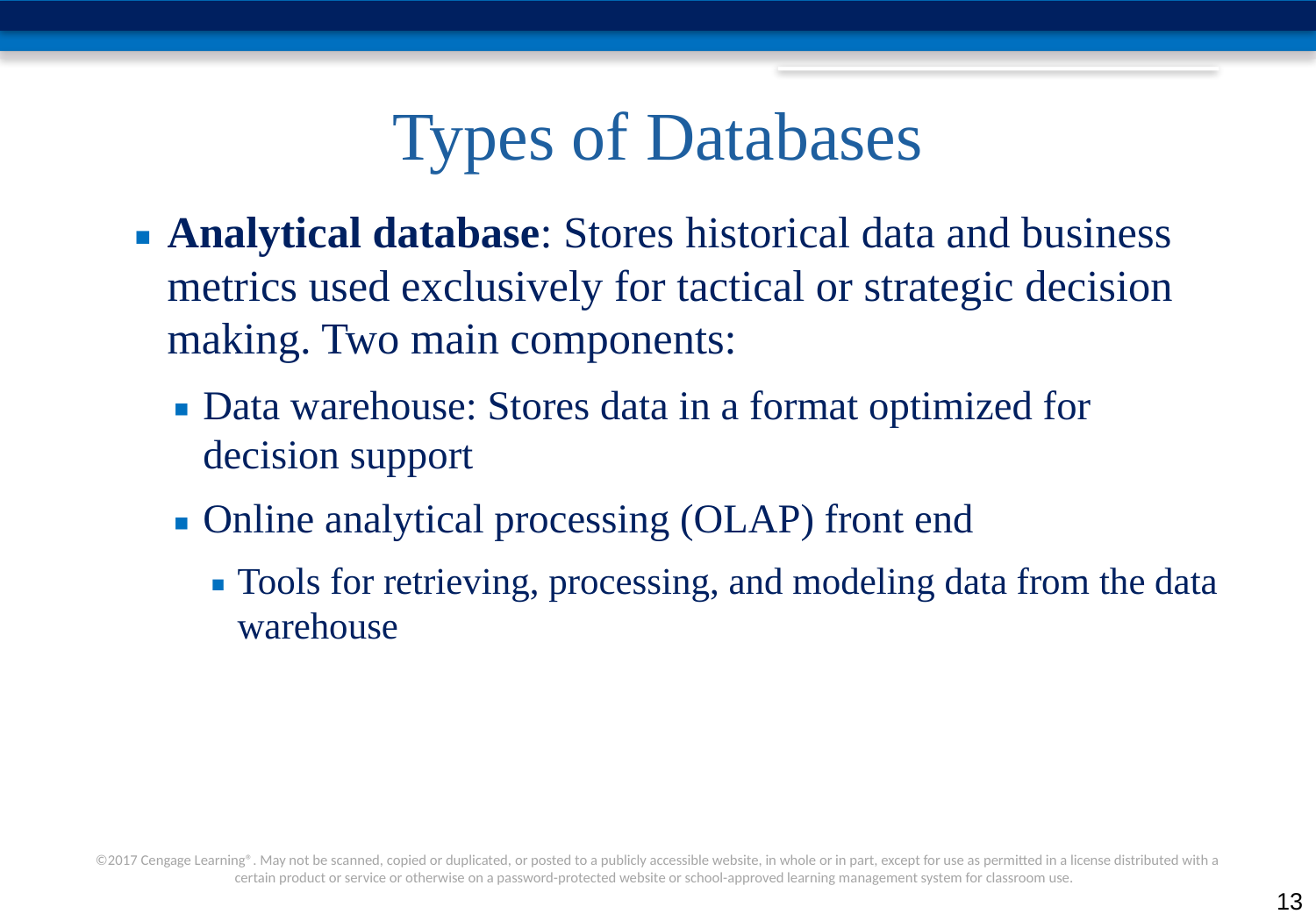

# Types of Databases
Analytical database: Stores historical data and business metrics used exclusively for tactical or strategic decision making. Two main components:
Data warehouse: Stores data in a format optimized for decision support
Online analytical processing (OLAP) front end
Tools for retrieving, processing, and modeling data from the data warehouse

13